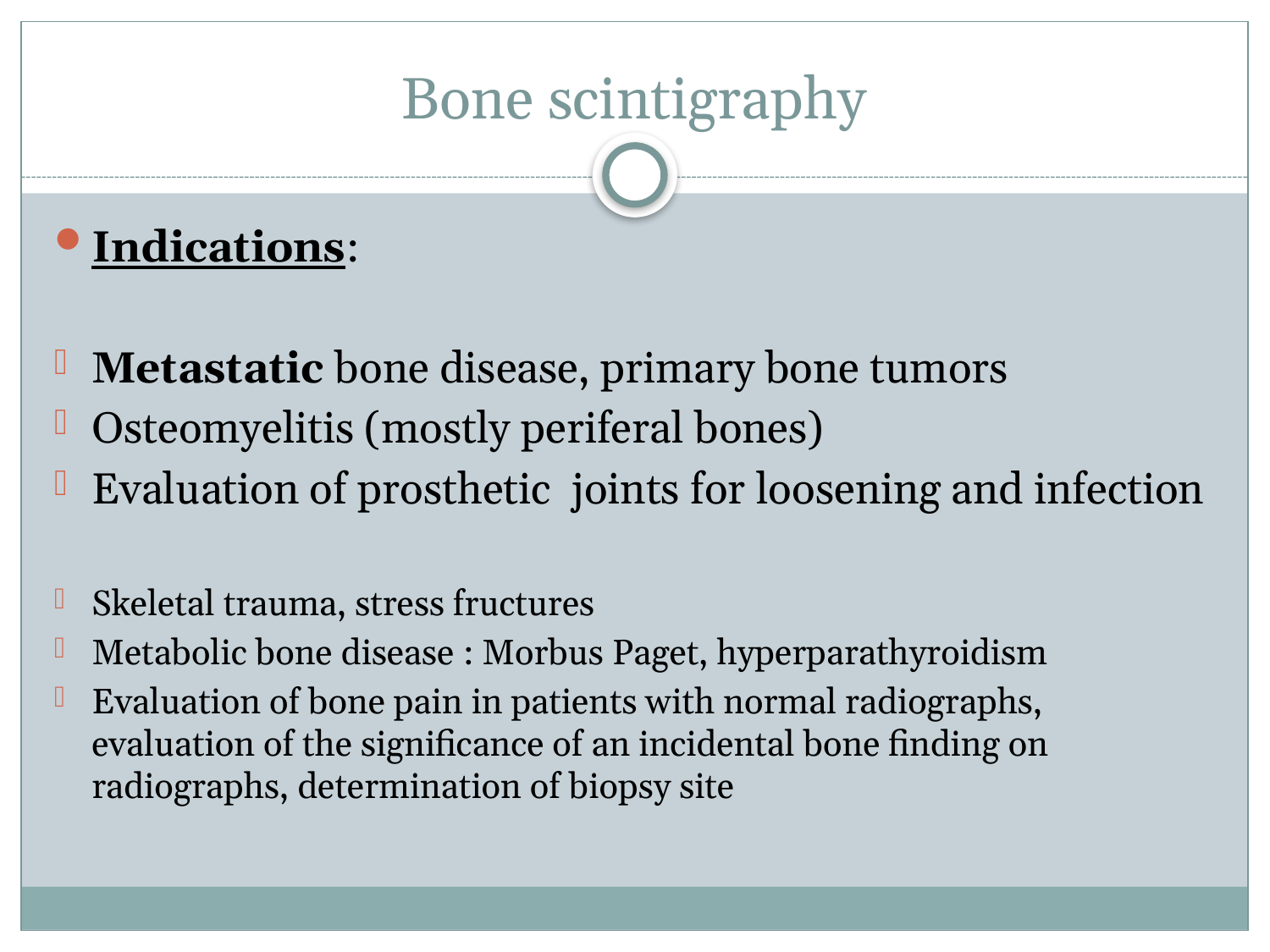

# Bone scintigraphy
Indications:

Metastatic bone disease, primary bone tumors
Osteomyelitis (mostly periferal bones)
Evaluation of prosthetic  joints for loosening and infection

Skeletal trauma, stress fructures
Metabolic bone disease : Morbus Paget, hyperparathyroidism
Evaluation of bone pain in patients with normal radiographs, evaluation of the significance of an incidental bone finding on radiographs, determination of biopsy site